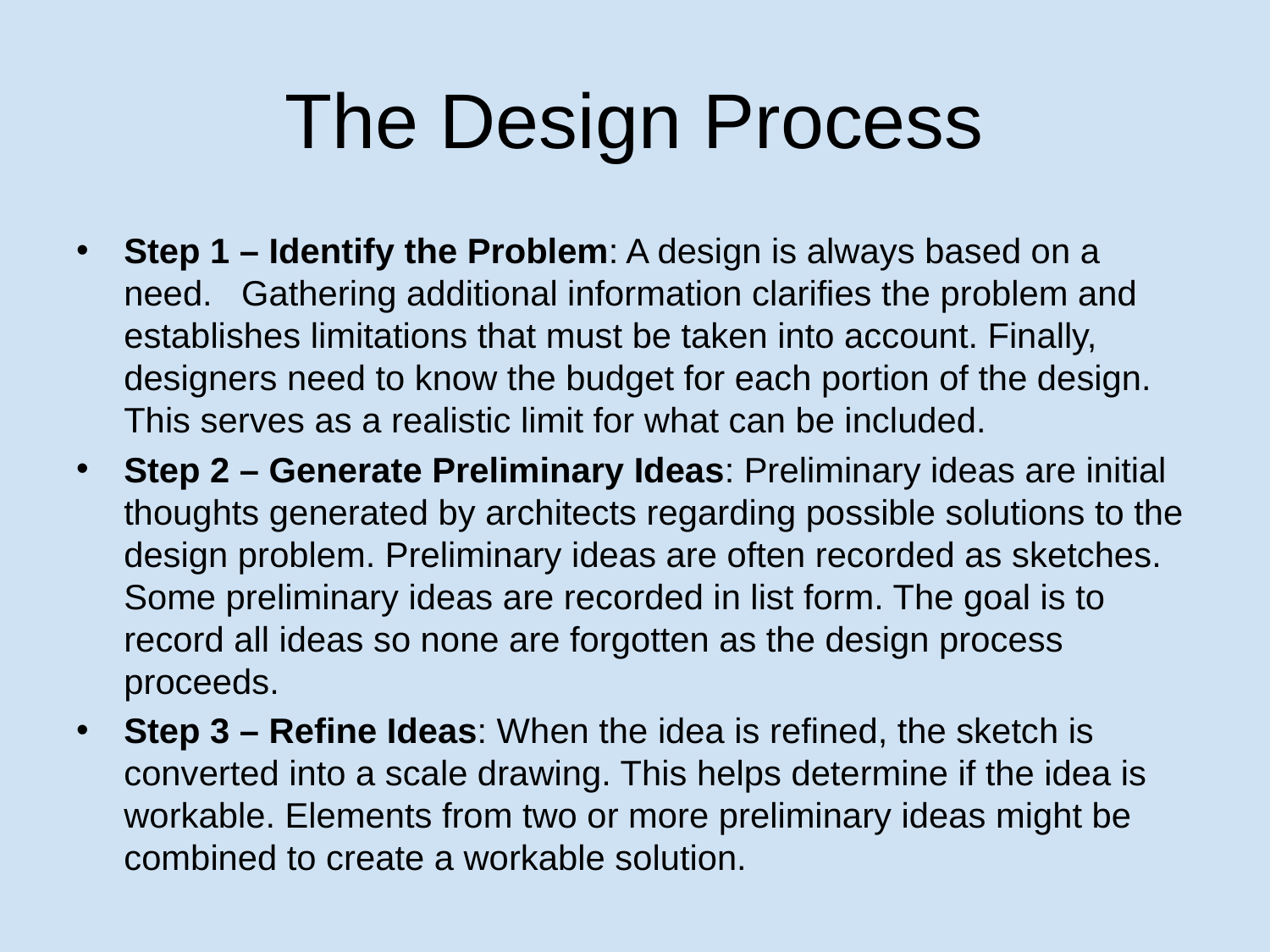

# The Design Process
Step 1 – Identify the Problem: A design is always based on a need.   Gathering additional information clarifies the problem and establishes limitations that must be taken into account. Finally, designers need to know the budget for each portion of the design. This serves as a realistic limit for what can be included.
Step 2 – Generate Preliminary Ideas: Preliminary ideas are initial thoughts generated by architects regarding possible solutions to the design problem. Preliminary ideas are often recorded as sketches. Some preliminary ideas are recorded in list form. The goal is to record all ideas so none are forgotten as the design process proceeds.
Step 3 – Refine Ideas: When the idea is refined, the sketch is converted into a scale drawing. This helps determine if the idea is workable. Elements from two or more preliminary ideas might be combined to create a workable solution.